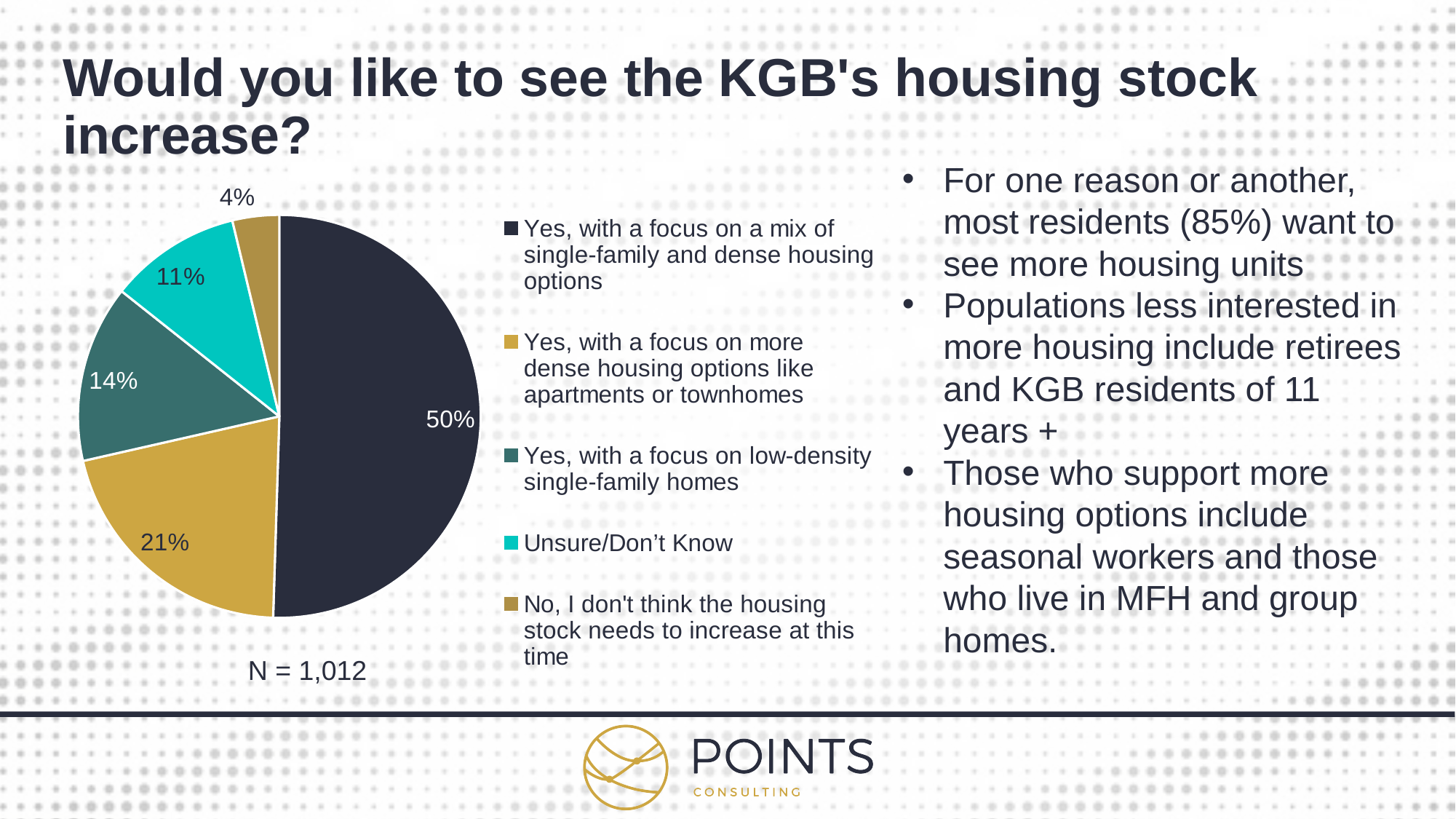

# Would you like to see the KGB's housing stock increase?
For one reason or another, most residents (85%) want to see more housing units
Populations less interested in more housing include retirees and KGB residents of 11 years +
Those who support more housing options include seasonal workers and those who live in MFH and group homes.

### Chart

| Category |  |
|---|---|
| Yes, with a focus on a mix of single-family and dense housing options  | 0.5049407114624506 |
| Yes, with a focus on more dense housing options like apartments or townhomes | 0.20948616600790515 |
| Yes, with a focus on low-density single-family homes | 0.1422924901185771 |
| Unsure/Don’t Know  | 0.10573122529644269 |
| No, I don't think the housing stock needs to increase at this time  | 0.037549407114624504 |
N = 1,012